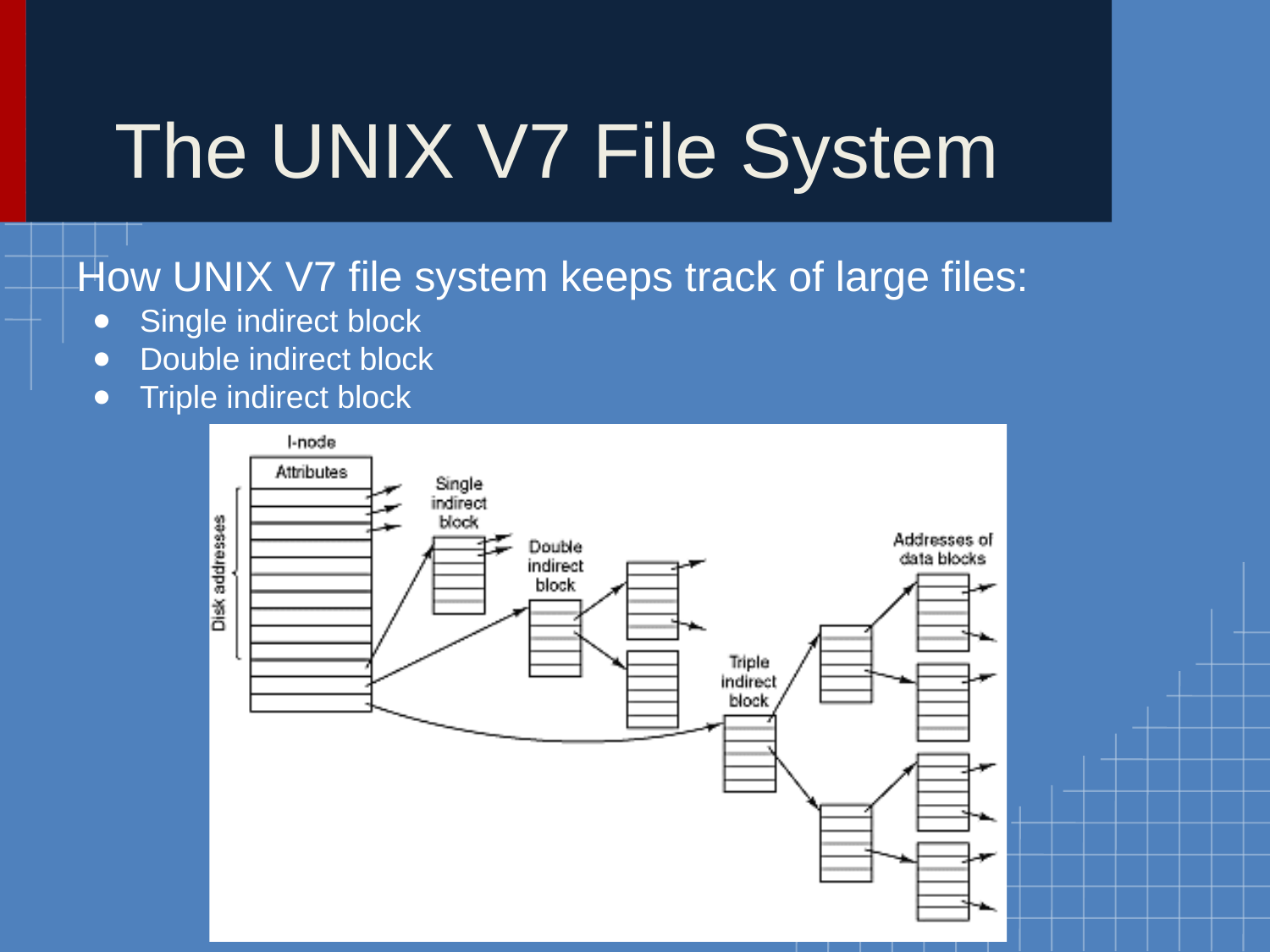

# The UNIX V7 File System
How UNIX V7 file system keeps track of large files:
Single indirect block
Double indirect block
Triple indirect block